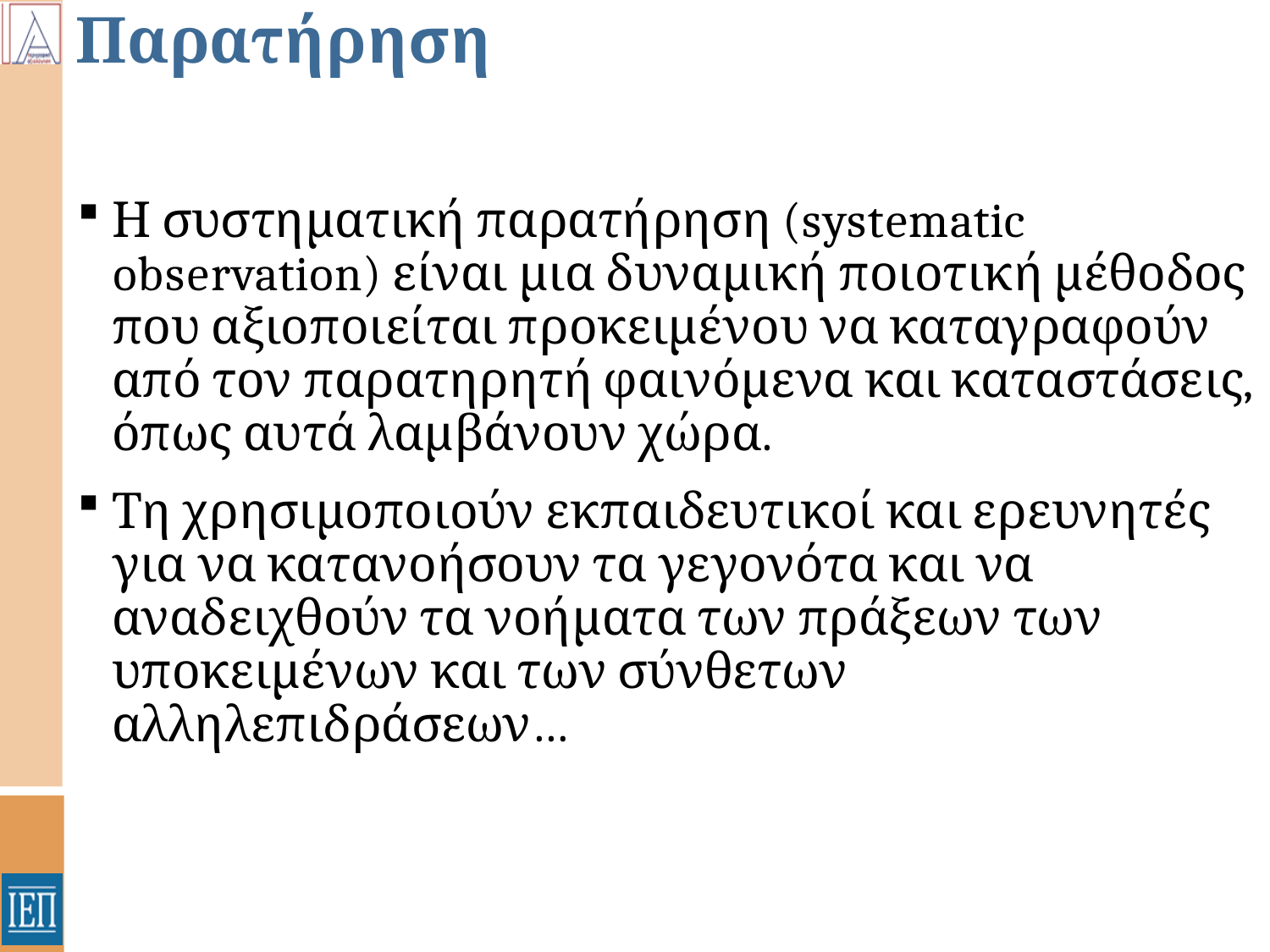

# Παρατήρηση
Η συστηματική παρατήρηση (systematic observation) είναι μια δυναμική ποιοτική μέθοδος που αξιοποιείται προκειμένου να καταγραφούν από τον παρατηρητή φαινόμενα και καταστάσεις, όπως αυτά λαμβάνουν χώρα.
Τη χρησιμοποιούν εκπαιδευτικοί και ερευνητές για να κατανοήσουν τα γεγονότα και να αναδειχθούν τα νοήματα των πράξεων των υποκειμένων και των σύνθετων αλληλεπιδράσεων…